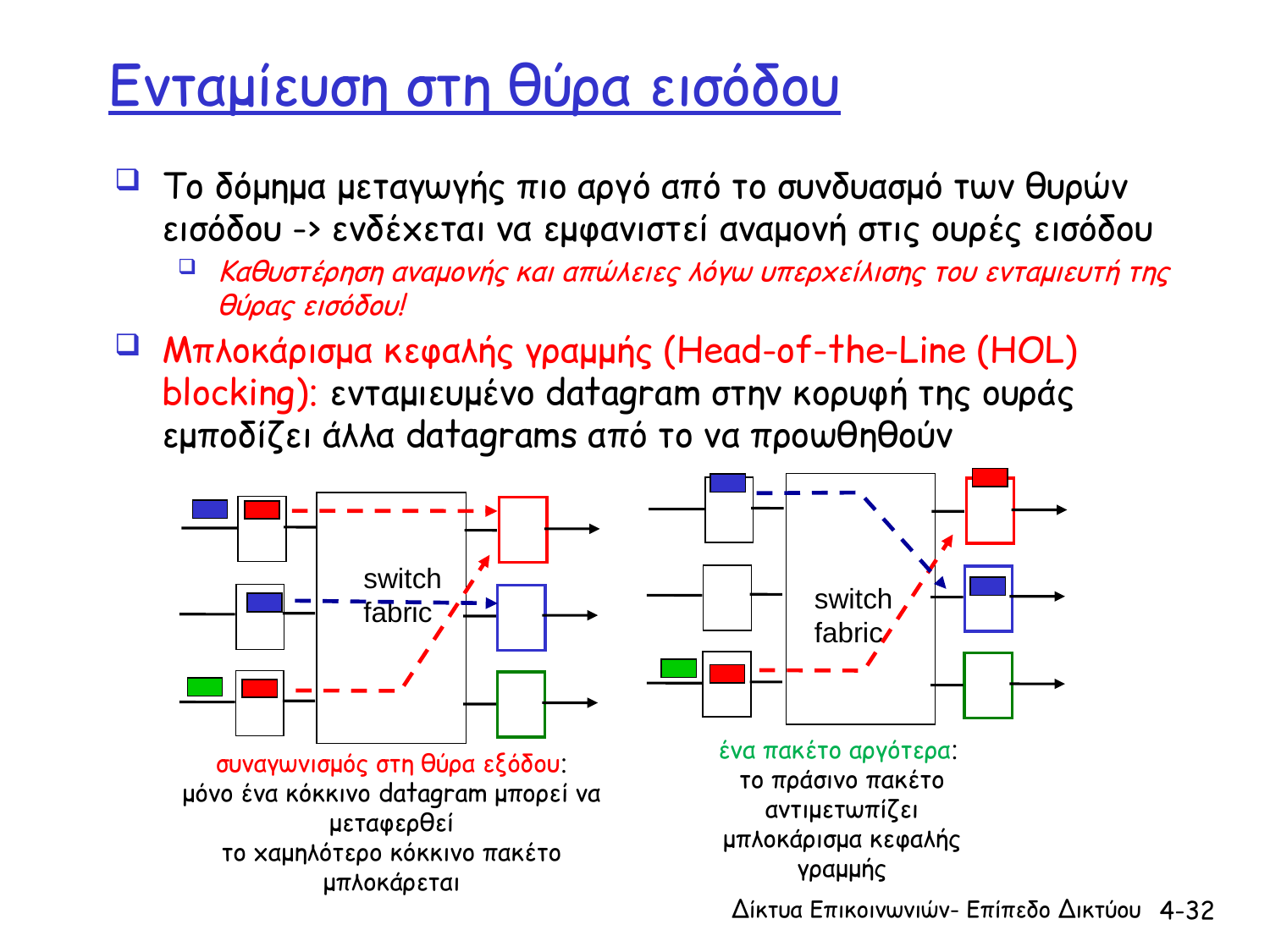

# Ενταμίευση στη θύρα εισόδου
Το δόμημα μεταγωγής πιο αργό από το συνδυασμό των θυρών εισόδου -> ενδέχεται να εμφανιστεί αναμονή στις ουρές εισόδου
Καθυστέρηση αναμονής και απώλειες λόγω υπερχείλισης του ενταμιευτή της θύρας εισόδου!
Μπλοκάρισμα κεφαλής γραμμής (Head-of-the-Line (HOL) blocking): ενταμιευμένο datagram στην κορυφή της ουράς εμποδίζει άλλα datagrams από το να προωθηθούν

switch
fabric

ένα πακέτο αργότερα:
το πράσινο πακέτο αντιμετωπίζει μπλοκάρισμα κεφαλής γραμμής

switch
fabric

συναγωνισμός στη θύρα εξόδου:
μόνο ένα κόκκινο datagram μπορεί να μεταφερθεί
το χαμηλότερο κόκκινο πακέτο μπλοκάρεται
Δίκτυα Επικοινωνιών- Επίπεδο Δικτύου
4-32